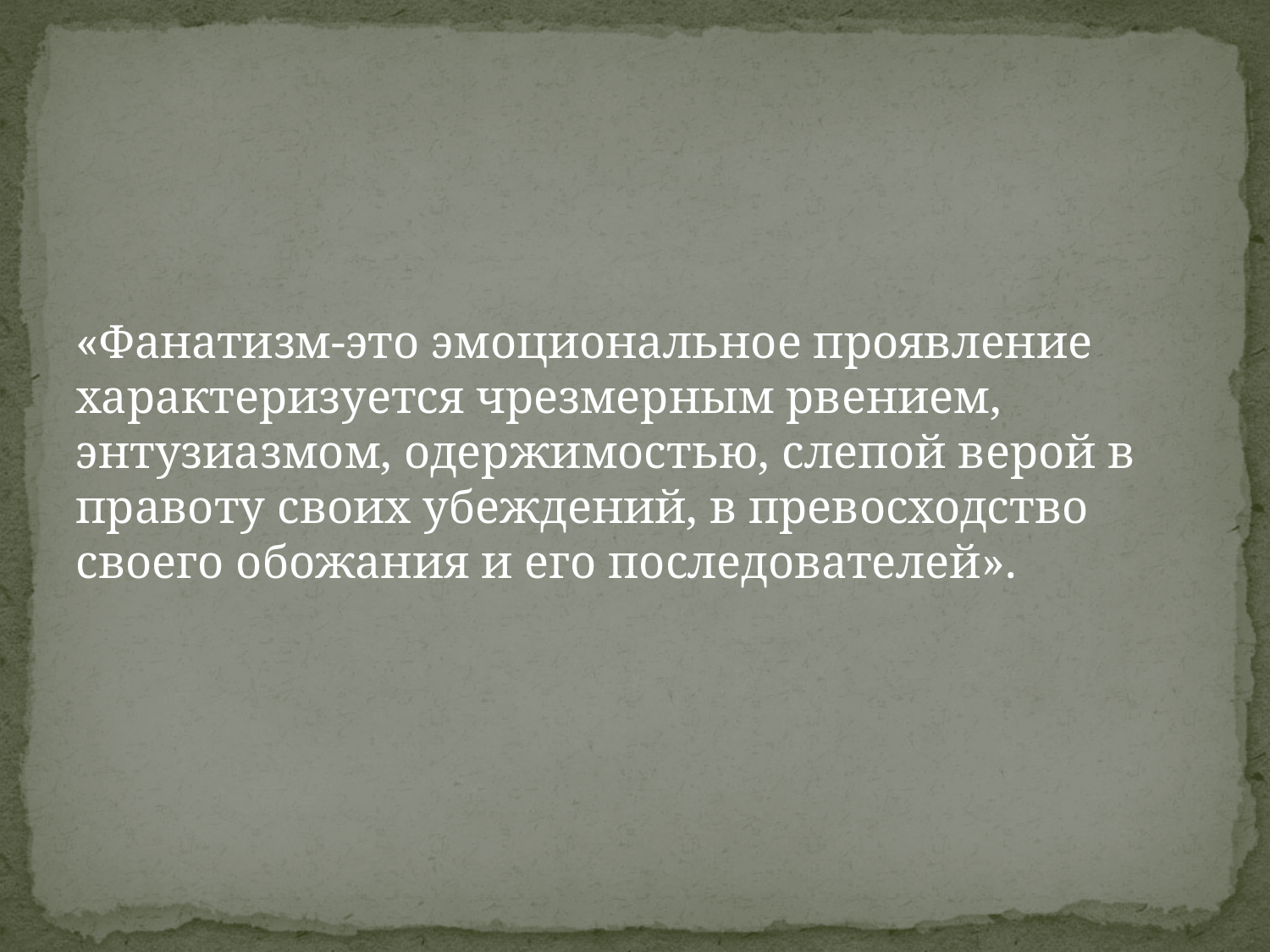

«Фанатизм-это эмоциональное проявление характеризуется чрезмерным рвением, энтузиазмом, одержимостью, слепой верой в правоту своих убеждений, в превосходство своего обожания и его последователей».